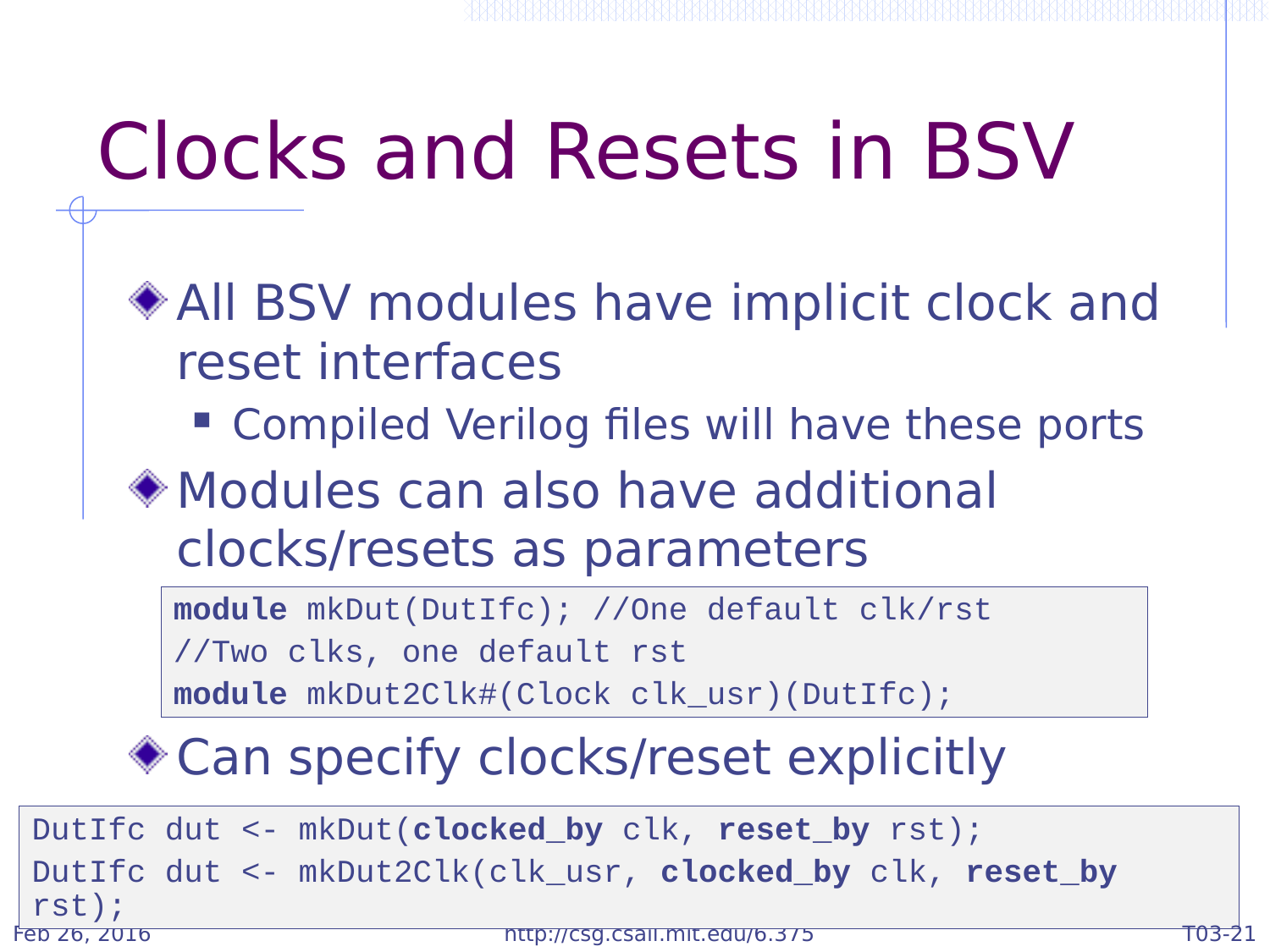

# Clocks and Resets in BSV
All BSV modules have implicit clock and reset interfaces
Compiled Verilog files will have these ports
Modules can also have additional clocks/resets as parameters

Can specify clocks/reset explicitly
module mkDut(DutIfc); //One default clk/rst
//Two clks, one default rst
module mkDut2Clk#(Clock clk_usr)(DutIfc);
DutIfc dut <- mkDut(clocked_by clk, reset_by rst);
DutIfc dut <- mkDut2Clk(clk_usr, clocked_by clk, reset_by rst);
Feb 26, 2016
http://csg.csail.mit.edu/6.375
T03-21